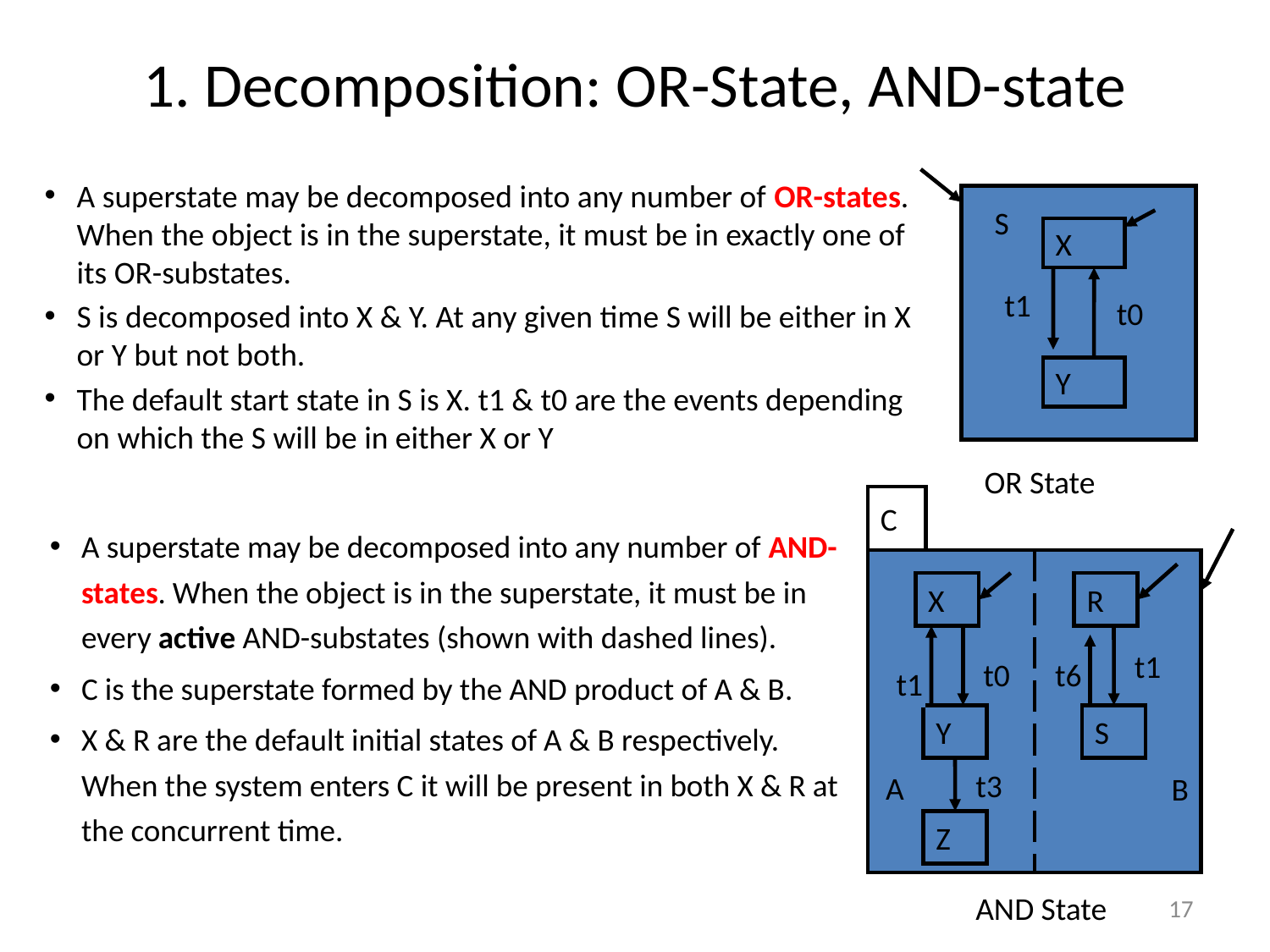

# 1. Decomposition: OR-State, AND-state
A superstate may be decomposed into any number of OR-states. When the object is in the superstate, it must be in exactly one of its OR-substates.
S is decomposed into X & Y. At any given time S will be either in X or Y but not both.
The default start state in S is X. t1 & t0 are the events depending on which the S will be in either X or Y

S

X

t1
t0
Y
OR State
C

X

R

t1
t0
t6
t1
Y
S
B

A
t3
Z
AND State
A superstate may be decomposed into any number of AND-states. When the object is in the superstate, it must be in every active AND-substates (shown with dashed lines).
C is the superstate formed by the AND product of A & B.
X & R are the default initial states of A & B respectively. When the system enters C it will be present in both X & R at the concurrent time.

17